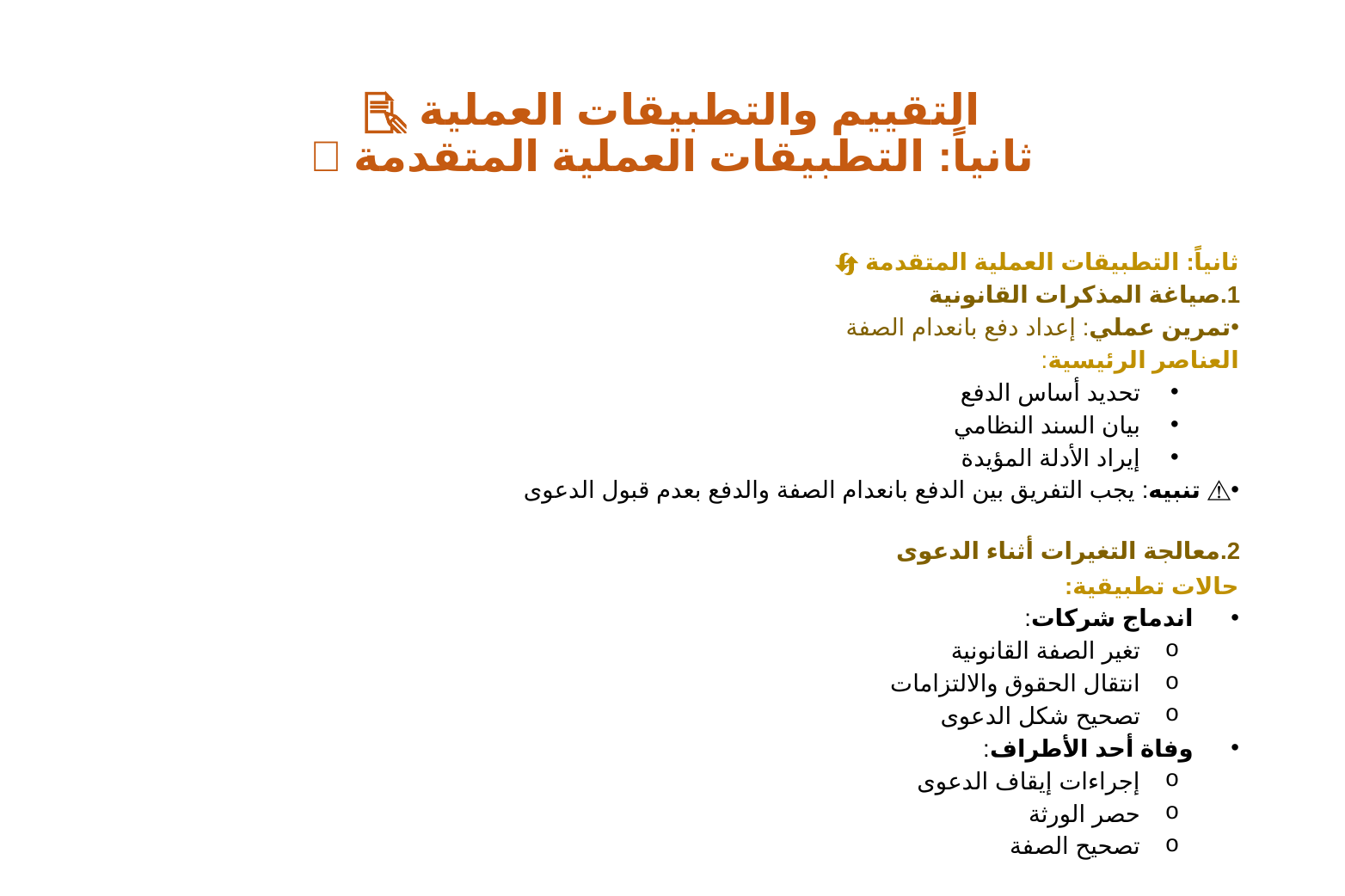

# التقييم والتطبيقات العملية 📝 ثانياً: التطبيقات العملية المتقدمة 🔄
ثانياً: التطبيقات العملية المتقدمة 🔄
صياغة المذكرات القانونية
تمرين عملي: إعداد دفع بانعدام الصفة
العناصر الرئيسية:
تحديد أساس الدفع
بيان السند النظامي
إيراد الأدلة المؤيدة
⚠️ تنبيه: يجب التفريق بين الدفع بانعدام الصفة والدفع بعدم قبول الدعوى

معالجة التغيرات أثناء الدعوى
حالات تطبيقية:
اندماج شركات:
تغير الصفة القانونية
انتقال الحقوق والالتزامات
تصحيح شكل الدعوى
وفاة أحد الأطراف:
إجراءات إيقاف الدعوى
حصر الورثة
تصحيح الصفة